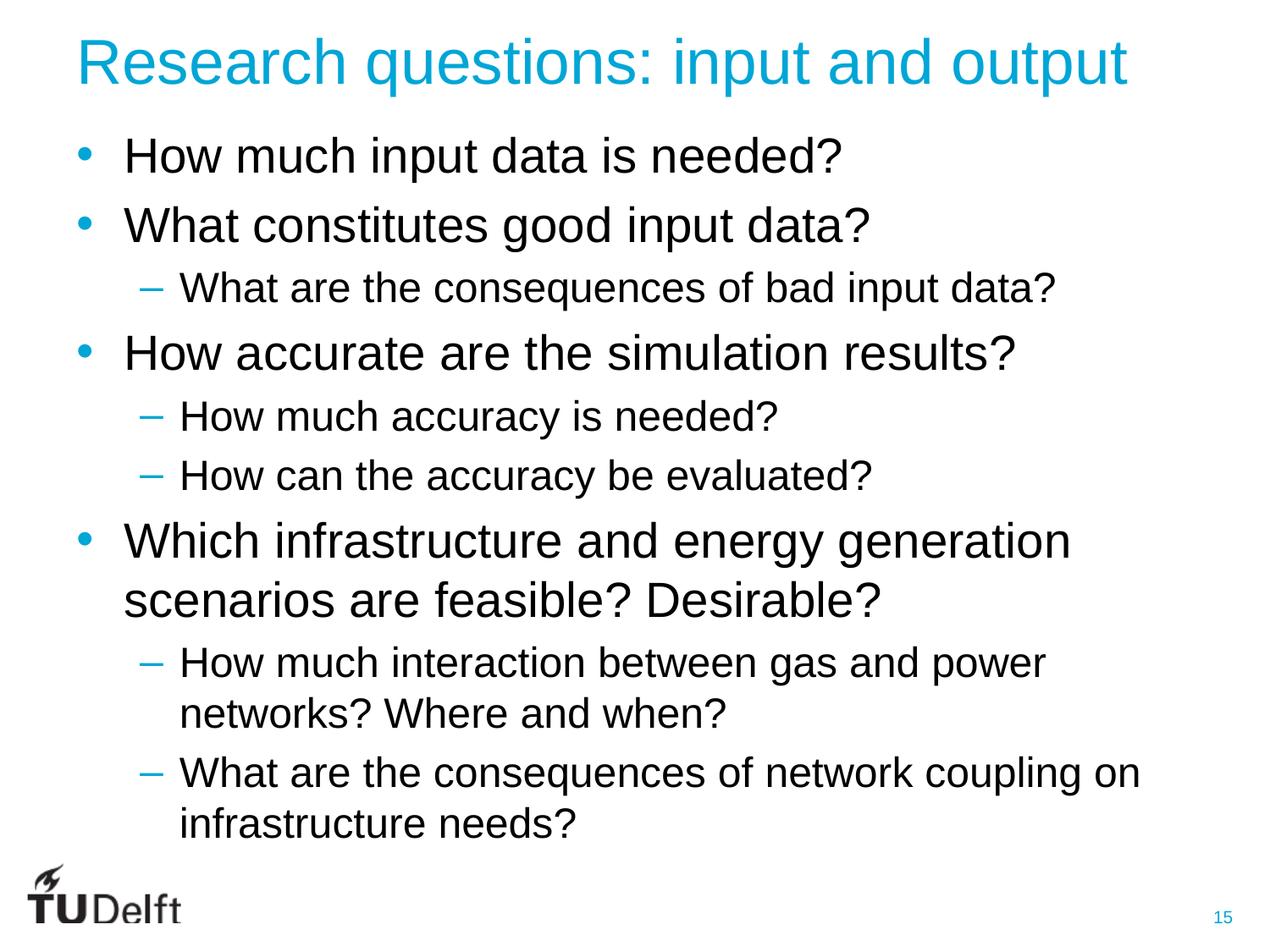

# Research questions: input and output
How much input data is needed?
What constitutes good input data?
What are the consequences of bad input data?
How accurate are the simulation results?
How much accuracy is needed?
How can the accuracy be evaluated?
Which infrastructure and energy generation scenarios are feasible? Desirable?
How much interaction between gas and power networks? Where and when?
What are the consequences of network coupling on infrastructure needs?